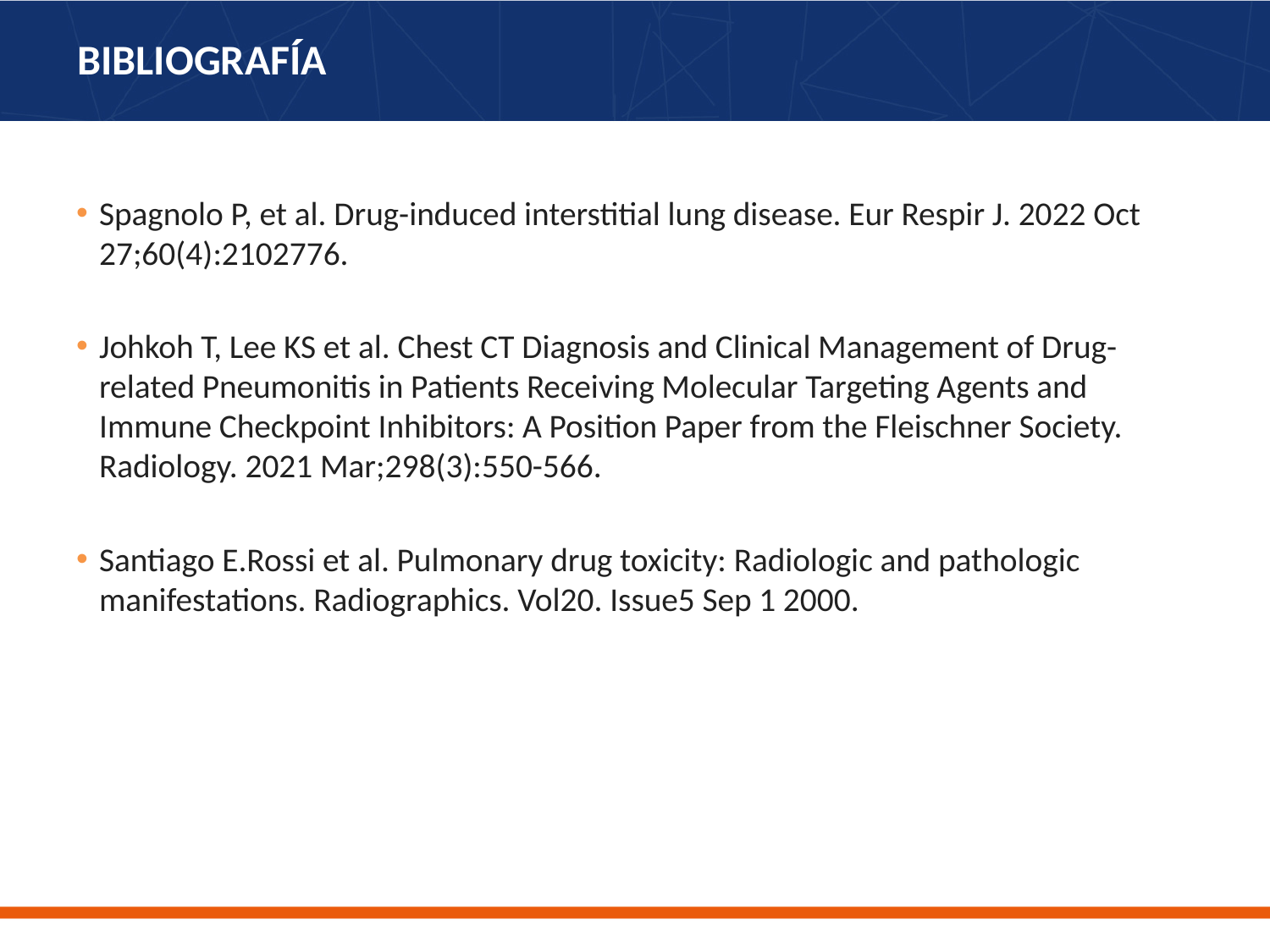

# BIBLIOGRAFÍA
Spagnolo P, et al. Drug-induced interstitial lung disease. Eur Respir J. 2022 Oct 27;60(4):2102776.

Johkoh T, Lee KS et al. Chest CT Diagnosis and Clinical Management of Drug-related Pneumonitis in Patients Receiving Molecular Targeting Agents and Immune Checkpoint Inhibitors: A Position Paper from the Fleischner Society. Radiology. 2021 Mar;298(3):550-566.

Santiago E.Rossi et al. Pulmonary drug toxicity: Radiologic and pathologic manifestations. Radiographics. Vol20. Issue5 Sep 1 2000.